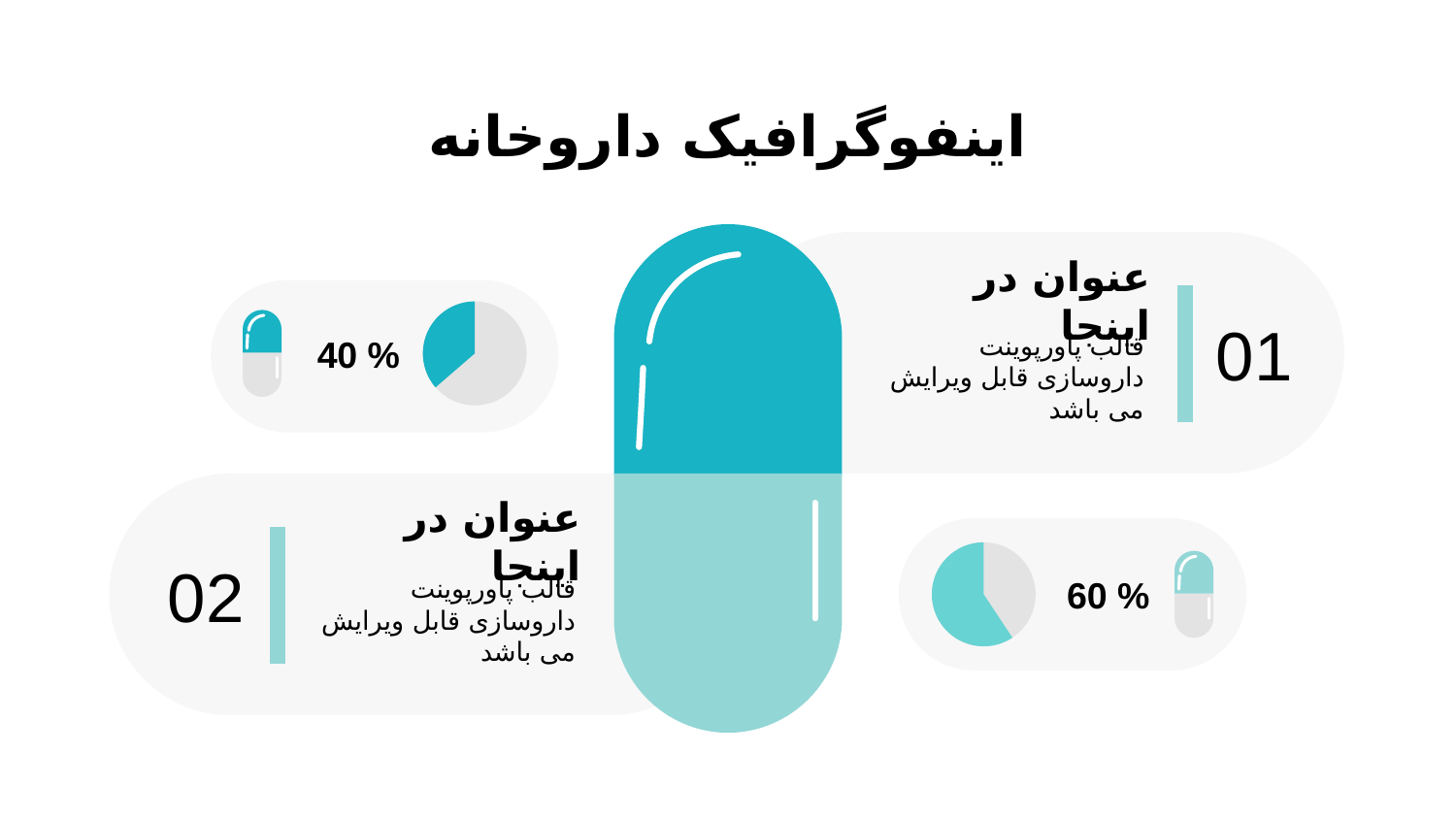

# اینفوگرافیک داروخانه

عنوان در اینجا
قالب پاورپوینت داروسازی قابل ویرایش می باشد

01

40 %

عنوان در اینجا
قالب پاورپوینت داروسازی قابل ویرایش می باشد
02

60 %